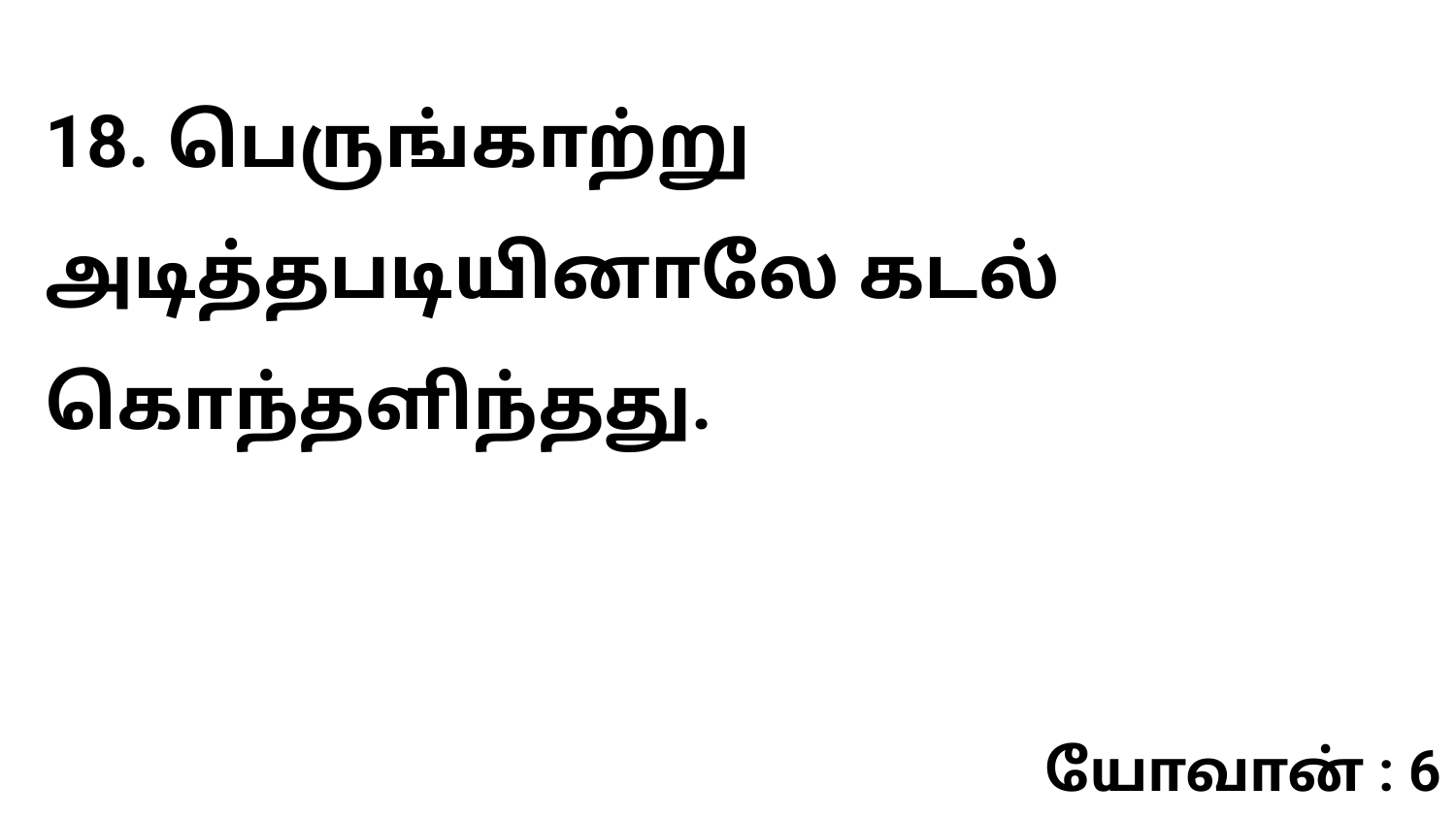

18. பெருங்காற்று அடித்தபடியினாலே கடல் கொந்தளிந்தது.
யோவான் : 6